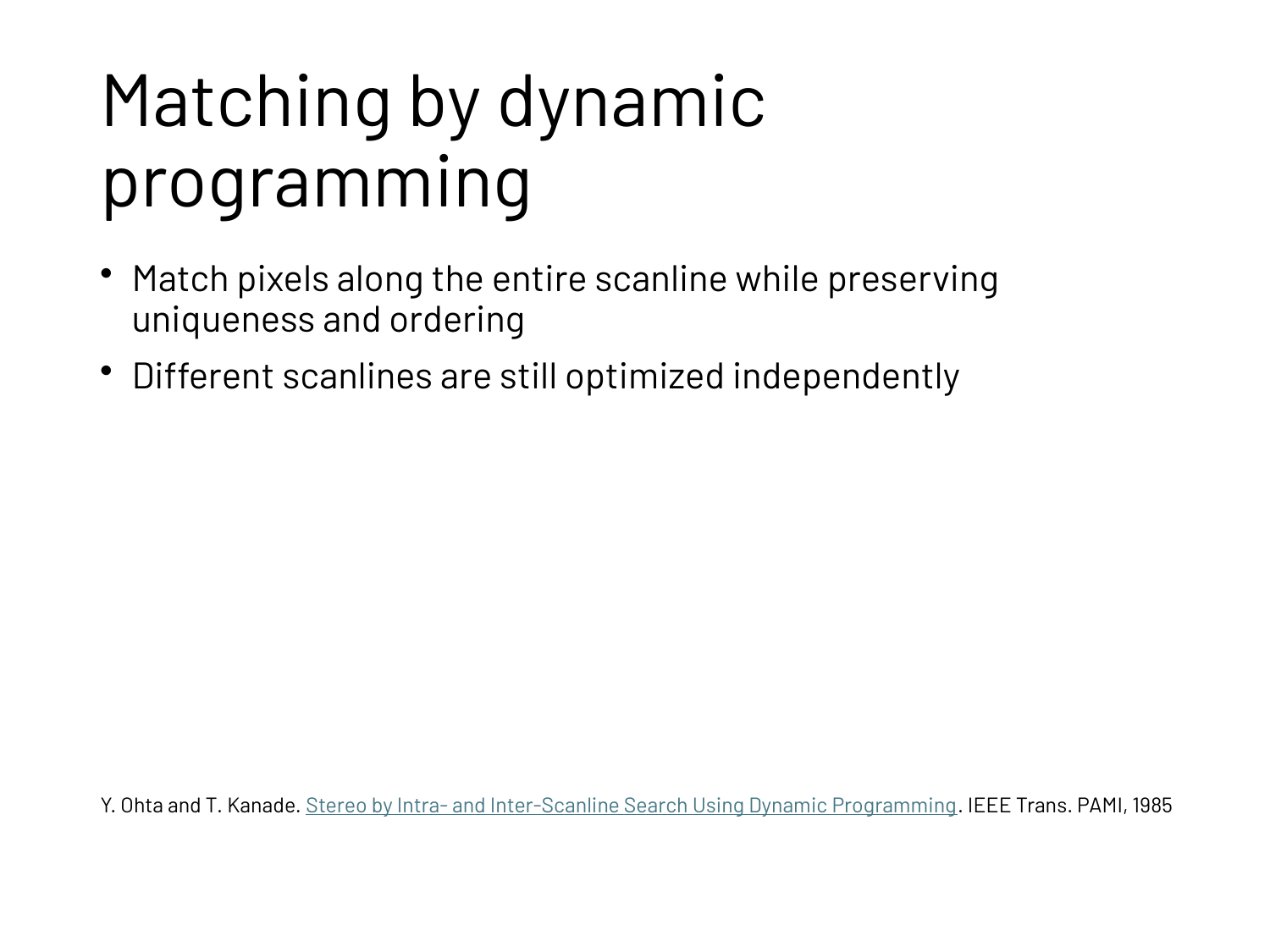

# Matching by dynamic programming
Match pixels along the entire scanline while preserving uniqueness and ordering
Different scanlines are still optimized independently
Y. Ohta and T. Kanade. Stereo by Intra- and Inter-Scanline Search Using Dynamic Programming. IEEE Trans. PAMI, 1985